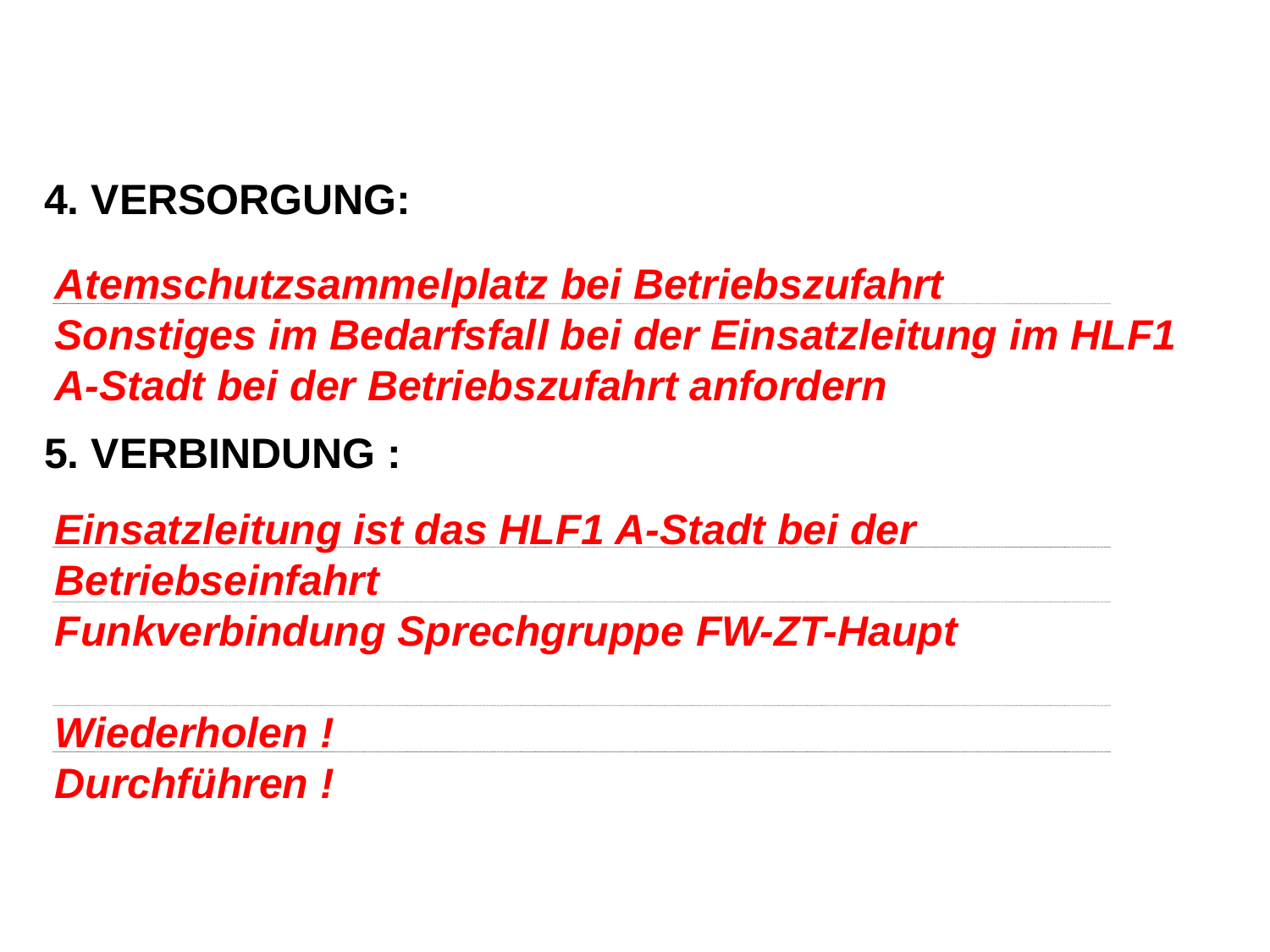

4. VERSORGUNG:

5. VERBINDUNG :
Atemschutzsammelplatz bei Betriebszufahrt
Sonstiges im Bedarfsfall bei der Einsatzleitung im HLF1 A-Stadt bei der Betriebszufahrt anfordern

Einsatzleitung ist das HLF1 A-Stadt bei der Betriebseinfahrt
Funkverbindung Sprechgruppe FW-ZT-Haupt

Wiederholen !
Durchführen !

13